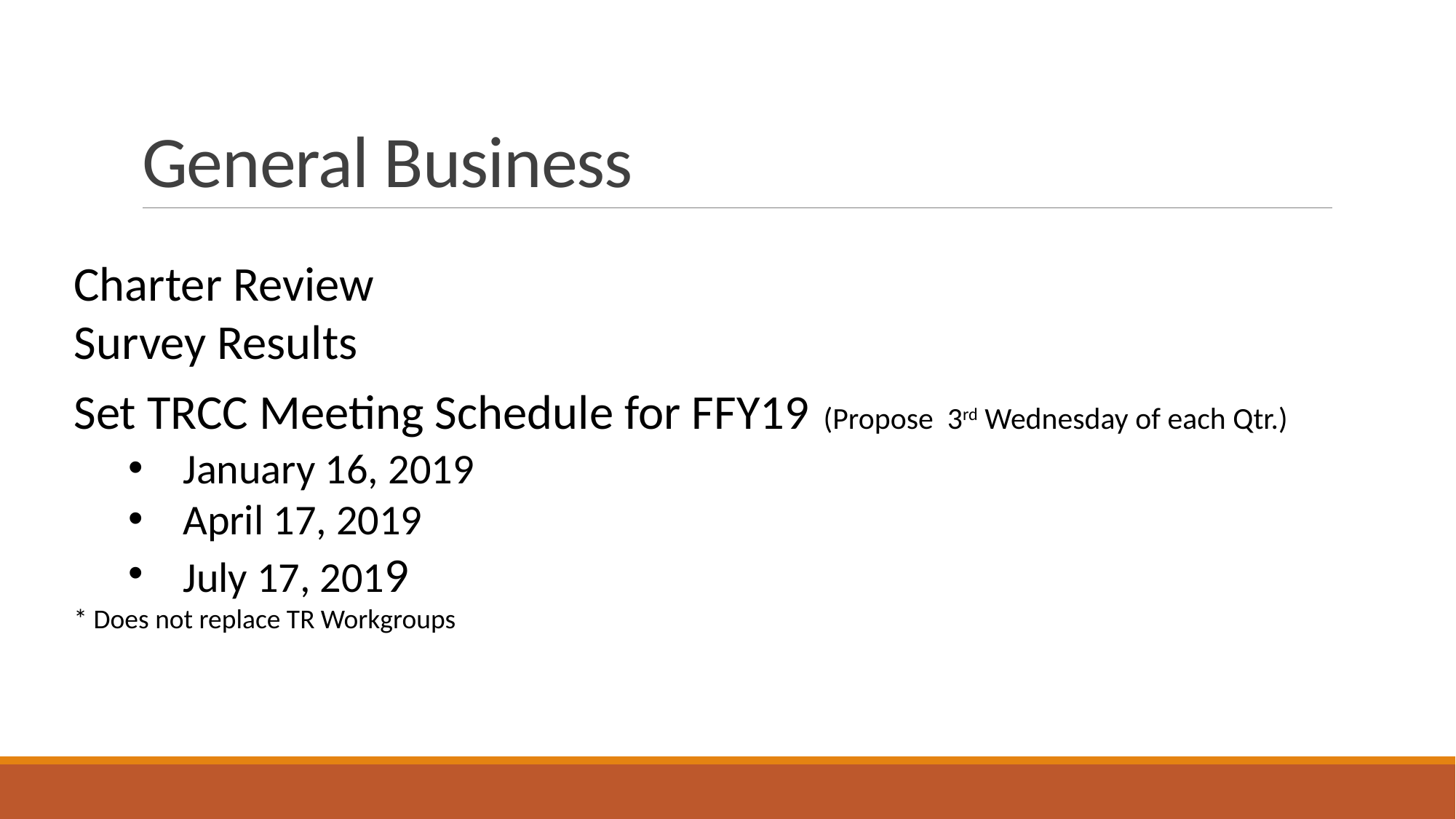

# General Business
Charter Review
Survey Results
Set TRCC Meeting Schedule for FFY19 (Propose  3rd Wednesday of each Qtr.)
January 16, 2019
April 17, 2019
July 17, 2019
* Does not replace TR Workgroups